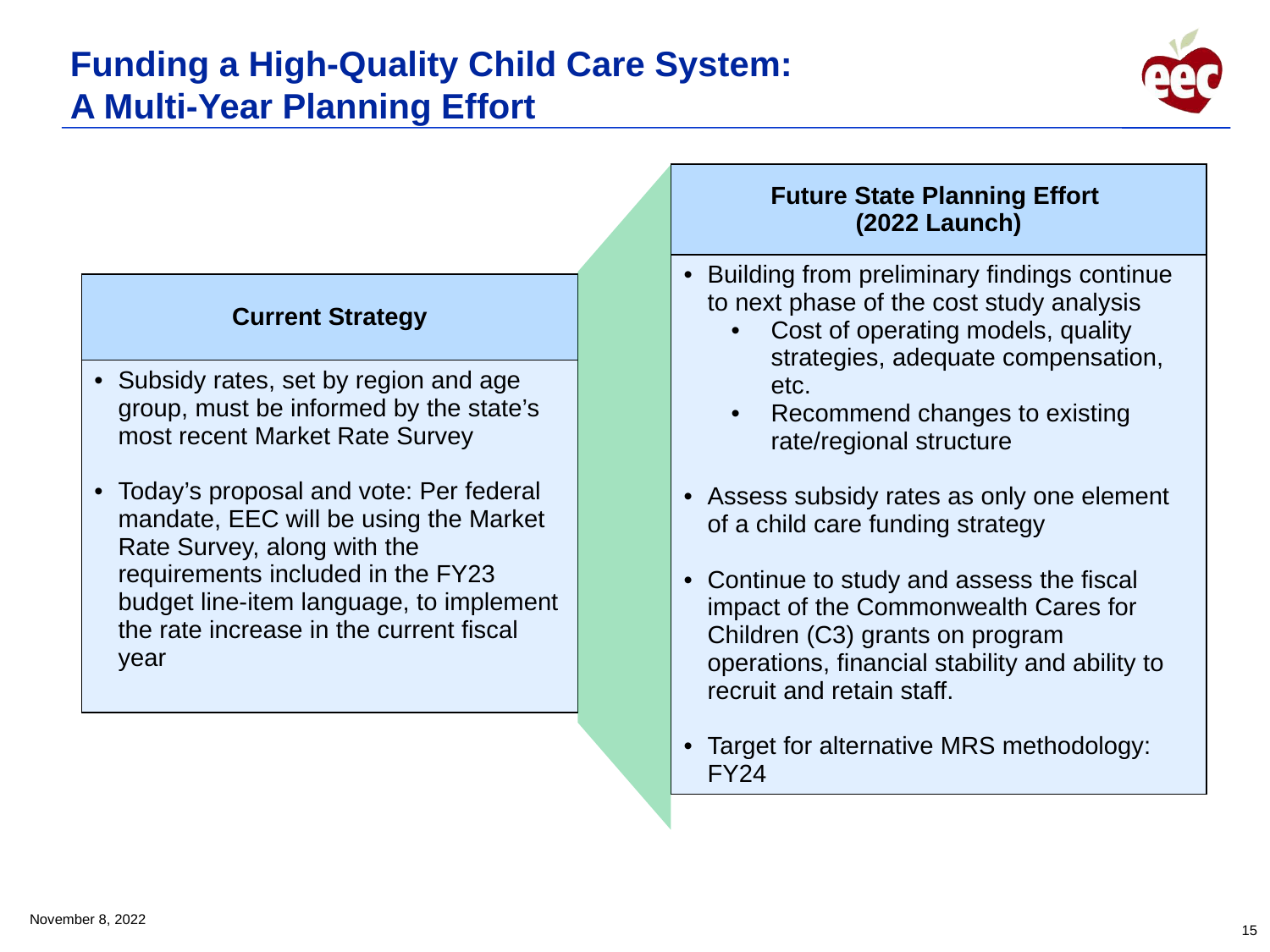

# Funding a High-Quality Child Care System: A Multi-Year Planning Effort

| Future State Planning Effort (2022 Launch) |
| --- |
| Building from preliminary findings continue to next phase of the cost study analysis Cost of operating models, quality strategies, adequate compensation, etc. Recommend changes to existing rate/regional structure Assess subsidy rates as only one element of a child care funding strategy Continue to study and assess the fiscal impact of the Commonwealth Cares for Children (C3) grants on program operations, financial stability and ability to recruit and retain staff. Target for alternative MRS methodology: FY24 |
| Current Strategy |
| --- |
| Subsidy rates, set by region and age group, must be informed by the state’s most recent Market Rate Survey Today’s proposal and vote: Per federal mandate, EEC will be using the Market Rate Survey, along with the requirements included in the FY23 budget line-item language, to implement the rate increase in the current fiscal year |

November 8, 2022
15